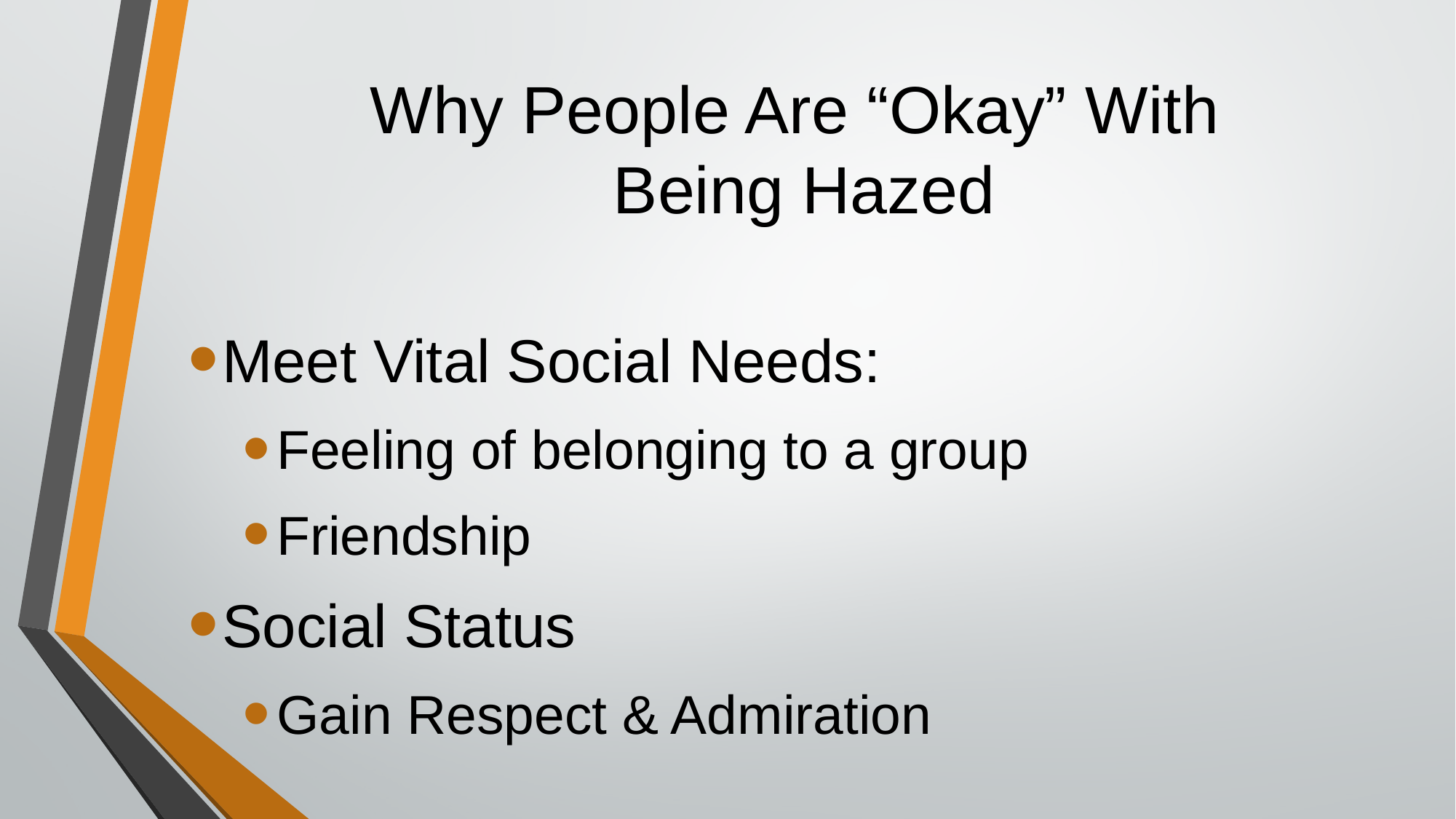

# Why People Are “Okay” With Being Hazed
Meet Vital Social Needs:
Feeling of belonging to a group
Friendship
Social Status
Gain Respect & Admiration